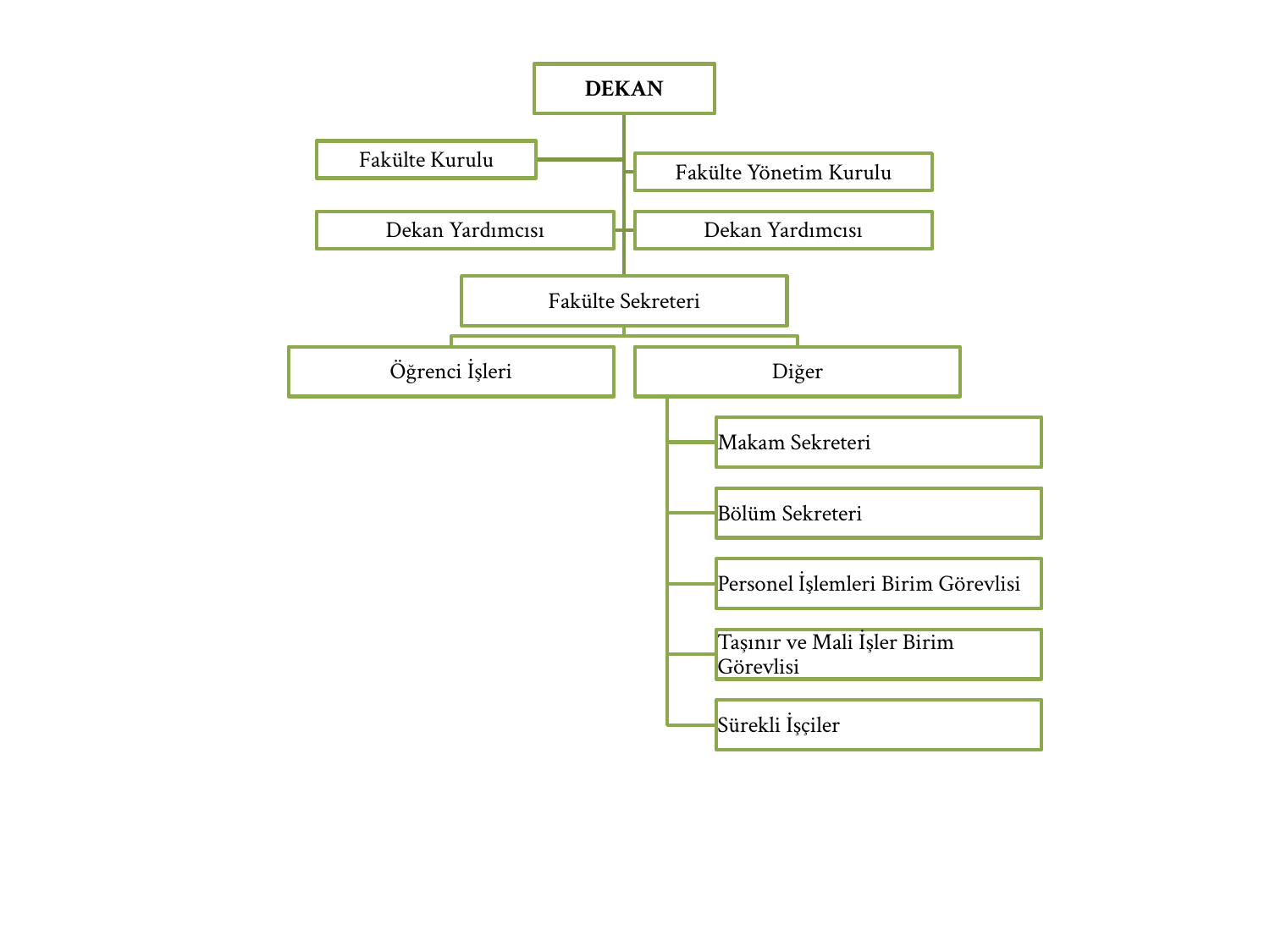

DEKAN
Fakülte Sekreteri
Öğrenci İşleri
Diğer
Makam Sekreteri
Bölüm Sekreteri
Personel İşlemleri Birim Görevlisi
Taşınır ve Mali İşler Birim Görevlisi
Sürekli İşçiler
Fakülte Kurulu
Fakülte Yönetim Kurulu
Dekan Yardımcısı
Dekan Yardımcısı